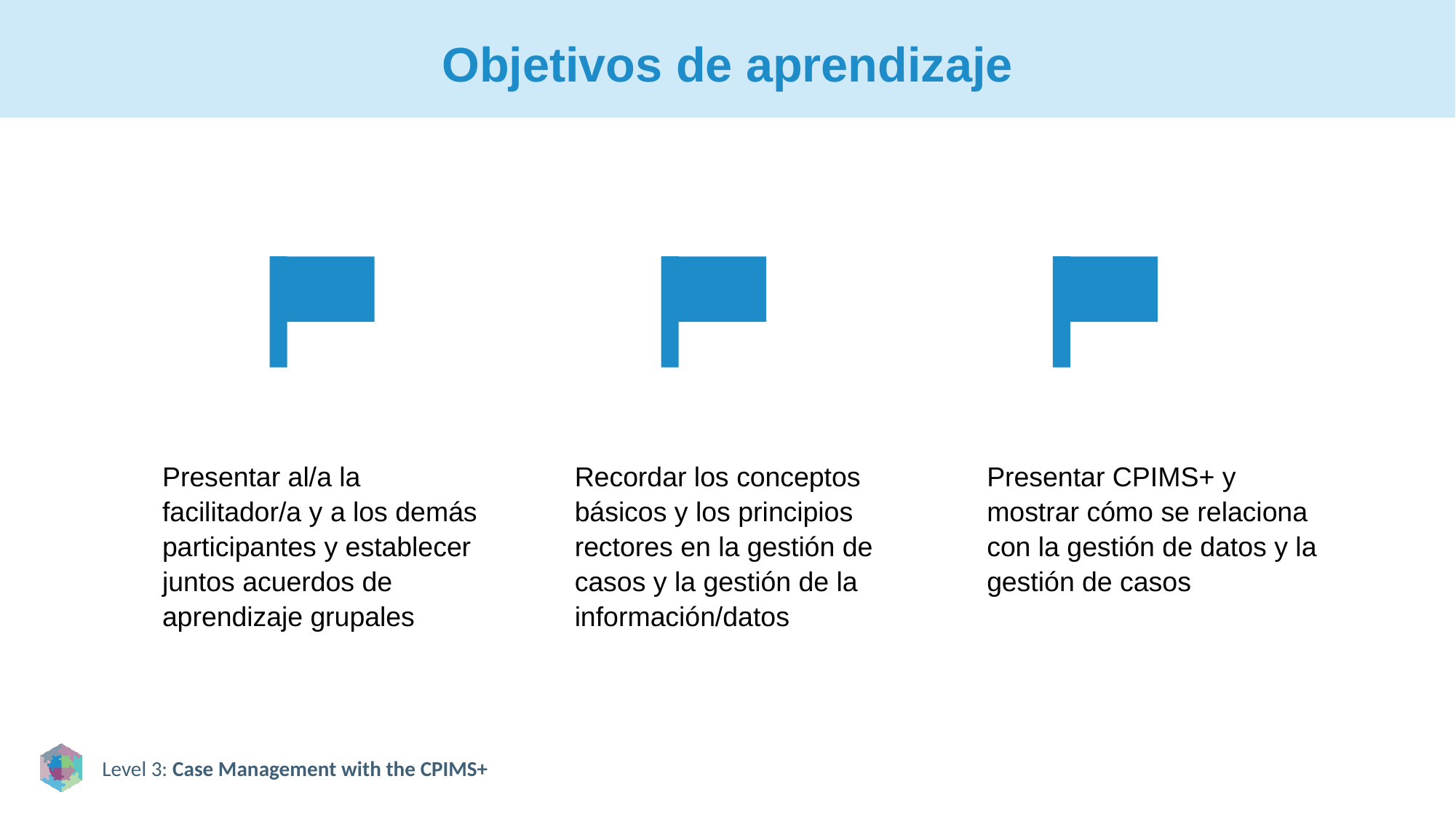

# Objetivos de aprendizaje

Presentar al/a la facilitador/a y a los demás participantes y establecer juntos acuerdos de aprendizaje grupales
Recordar los conceptos básicos y los principios rectores en la gestión de casos y la gestión de la información/datos
Presentar CPIMS+ y mostrar cómo se relaciona con la gestión de datos y la gestión de casos